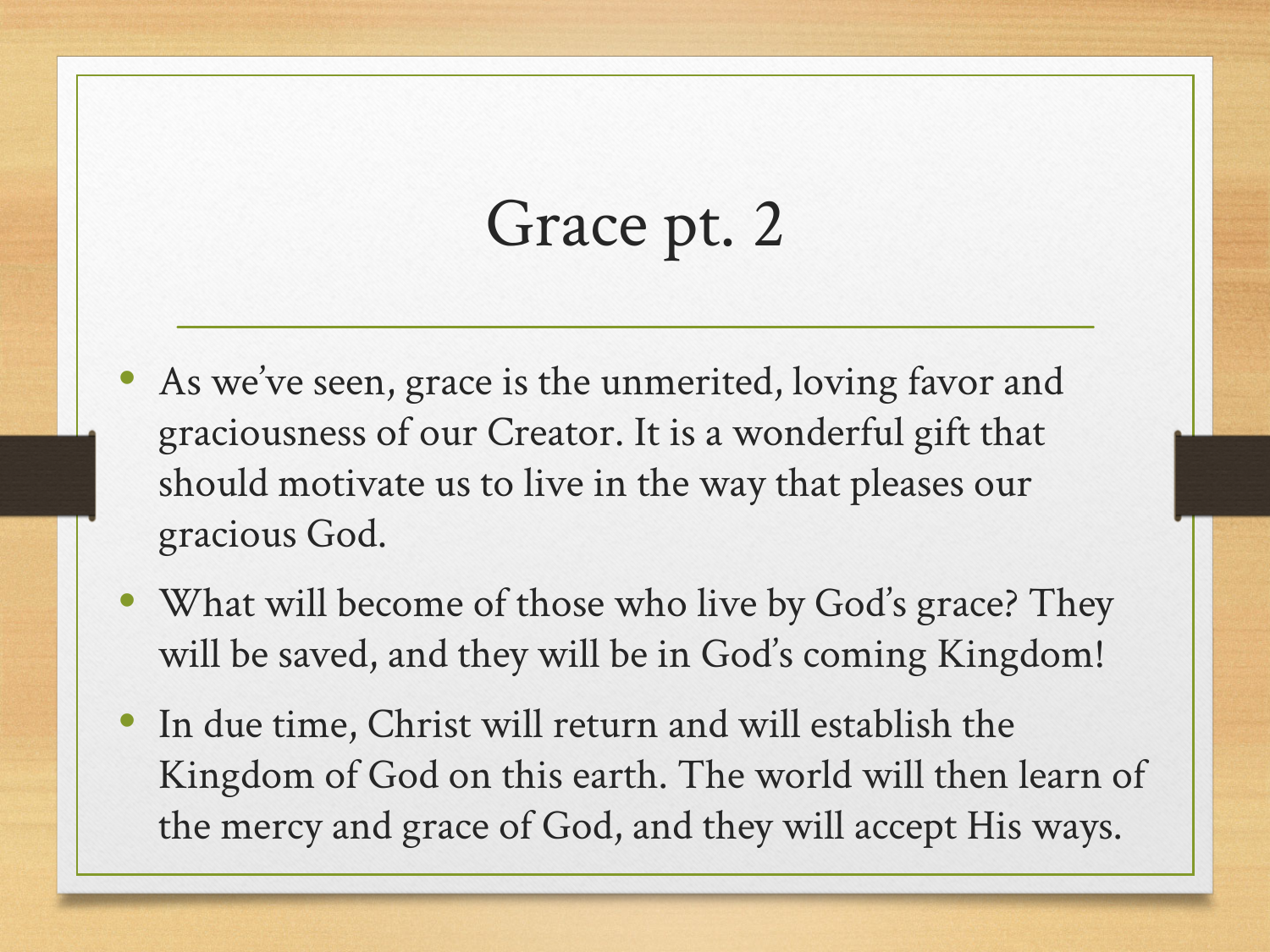

# Grace pt. 2
As we’ve seen, grace is the unmerited, loving favor and graciousness of our Creator. It is a wonderful gift that should motivate us to live in the way that pleases our gracious God.
What will become of those who live by God’s grace? They will be saved, and they will be in God’s coming Kingdom!
In due time, Christ will return and will establish the Kingdom of God on this earth. The world will then learn of the mercy and grace of God, and they will accept His ways.